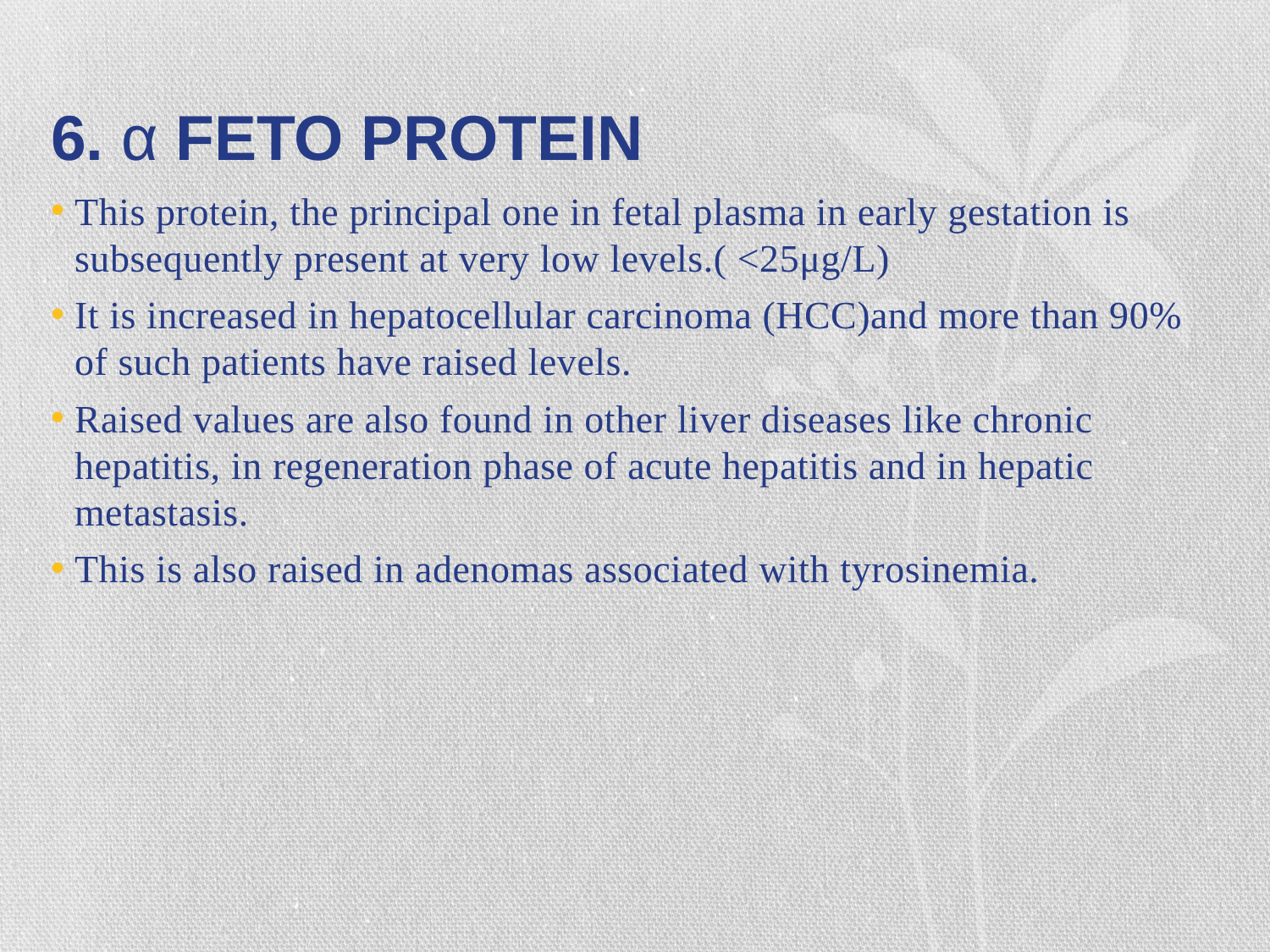

# 6. α FETO PROTEIN
This protein, the principal one in fetal plasma in early gestation is subsequently present at very low levels.( <25μg/L)
It is increased in hepatocellular carcinoma (HCC)and more than 90% of such patients have raised levels.
Raised values are also found in other liver diseases like chronic hepatitis, in regeneration phase of acute hepatitis and in hepatic metastasis.
This is also raised in adenomas associated with tyrosinemia.